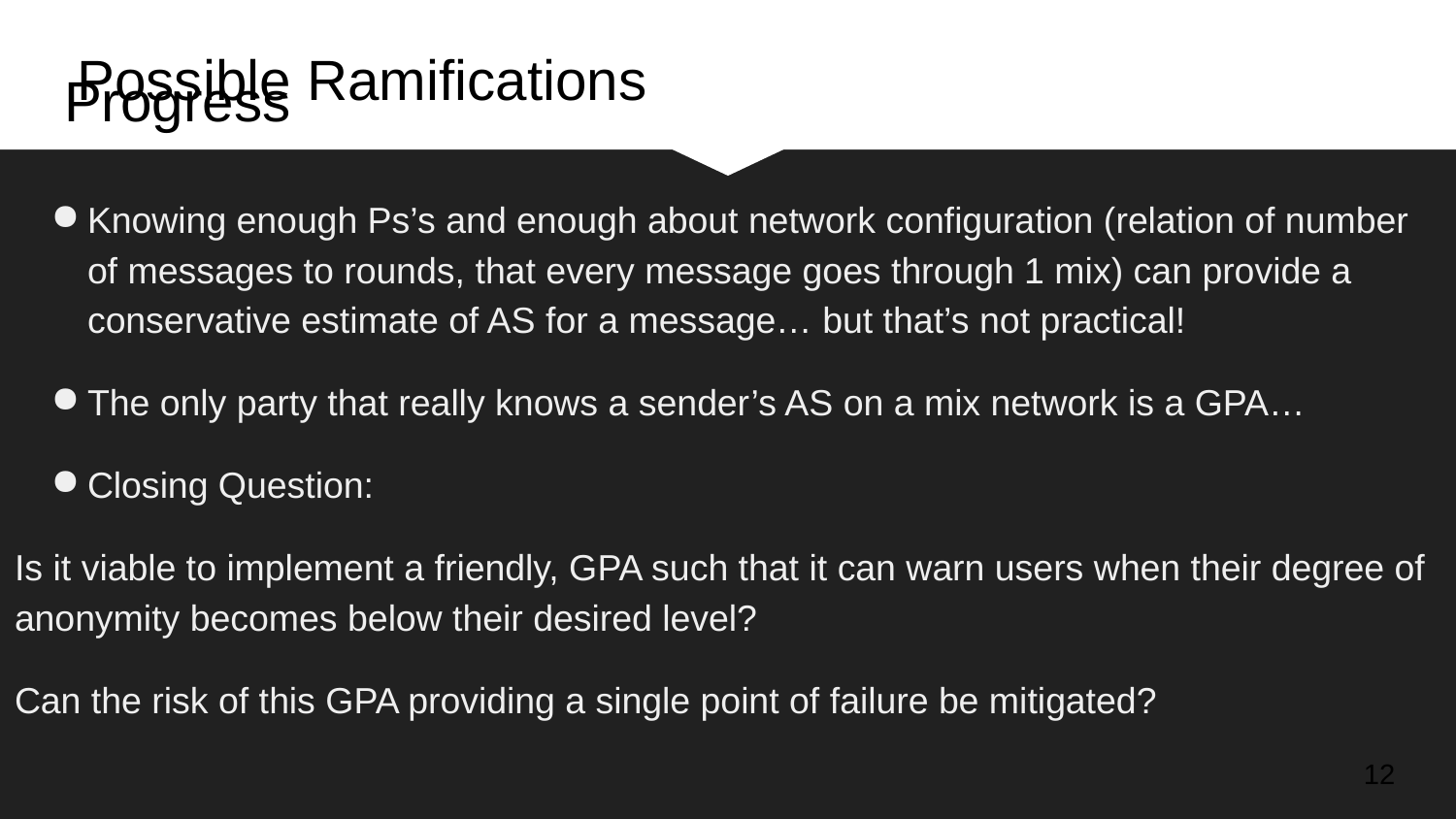

Possible Ramifications
# Progress
Knowing enough Ps’s and enough about network configuration (relation of number of messages to rounds, that every message goes through 1 mix) can provide a conservative estimate of AS for a message… but that’s not practical!
The only party that really knows a sender’s AS on a mix network is a GPA…
Closing Question:
Is it viable to implement a friendly, GPA such that it can warn users when their degree of anonymity becomes below their desired level?
Can the risk of this GPA providing a single point of failure be mitigated?

12